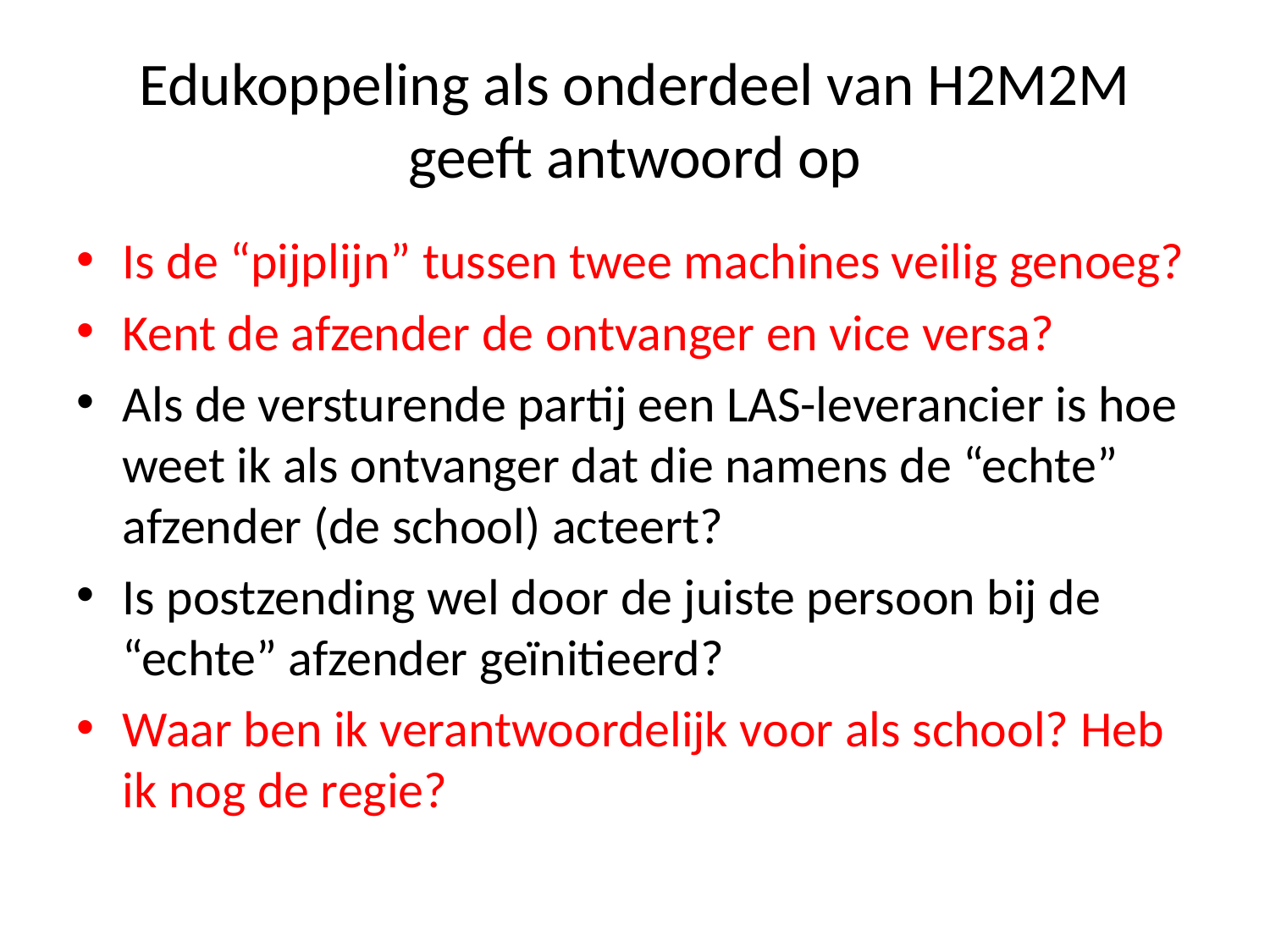

# Edukoppeling als onderdeel van H2M2M geeft antwoord op
Is de “pijplijn” tussen twee machines veilig genoeg?
Kent de afzender de ontvanger en vice versa?
Als de versturende partij een LAS-leverancier is hoe weet ik als ontvanger dat die namens de “echte” afzender (de school) acteert?
Is postzending wel door de juiste persoon bij de “echte” afzender geïnitieerd?
Waar ben ik verantwoordelijk voor als school? Heb ik nog de regie?